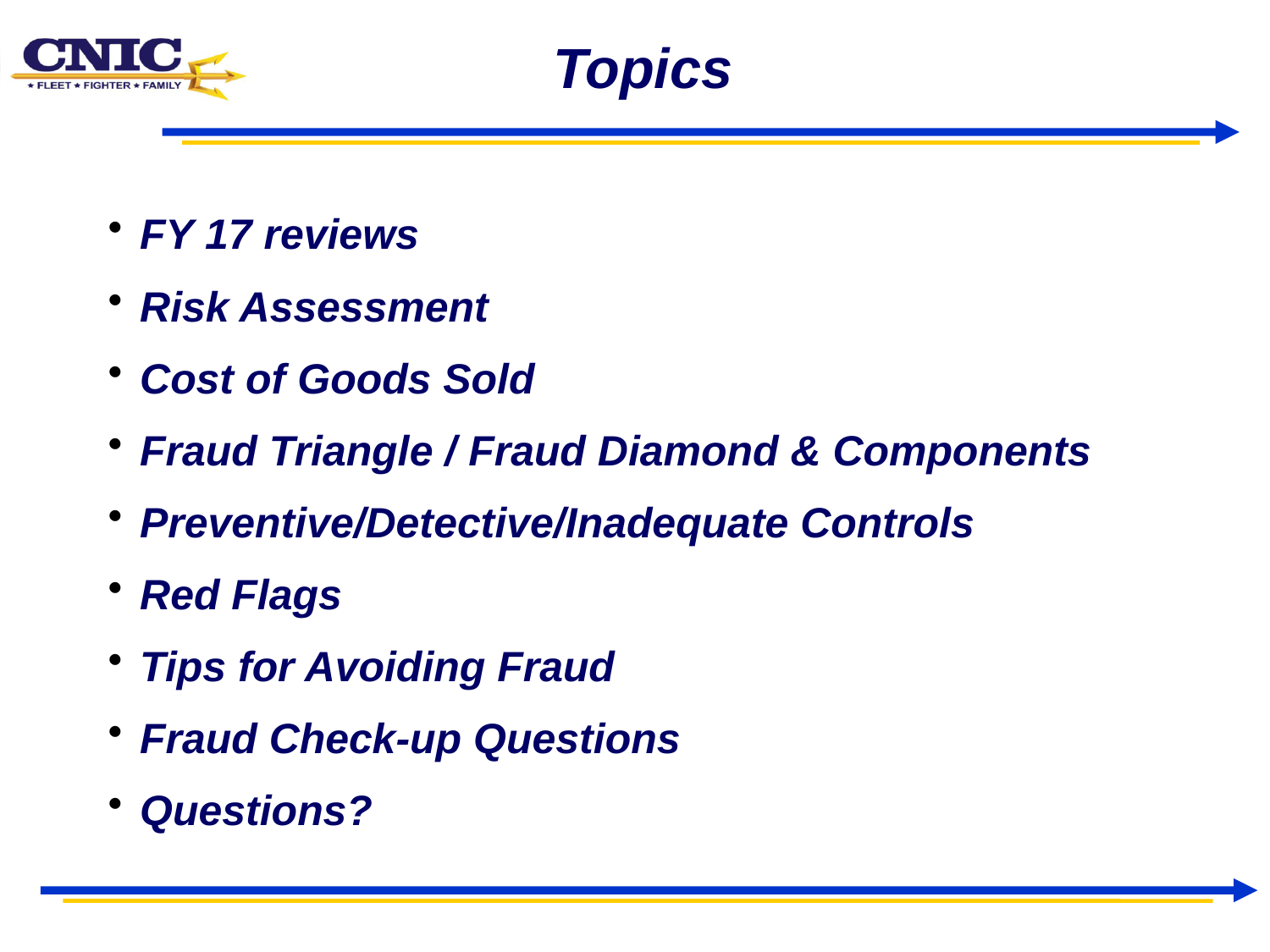

# Topics
FY 17 reviews
Risk Assessment
Cost of Goods Sold
Fraud Triangle / Fraud Diamond & Components
Preventive/Detective/Inadequate Controls
Red Flags
Tips for Avoiding Fraud
Fraud Check-up Questions
Questions?